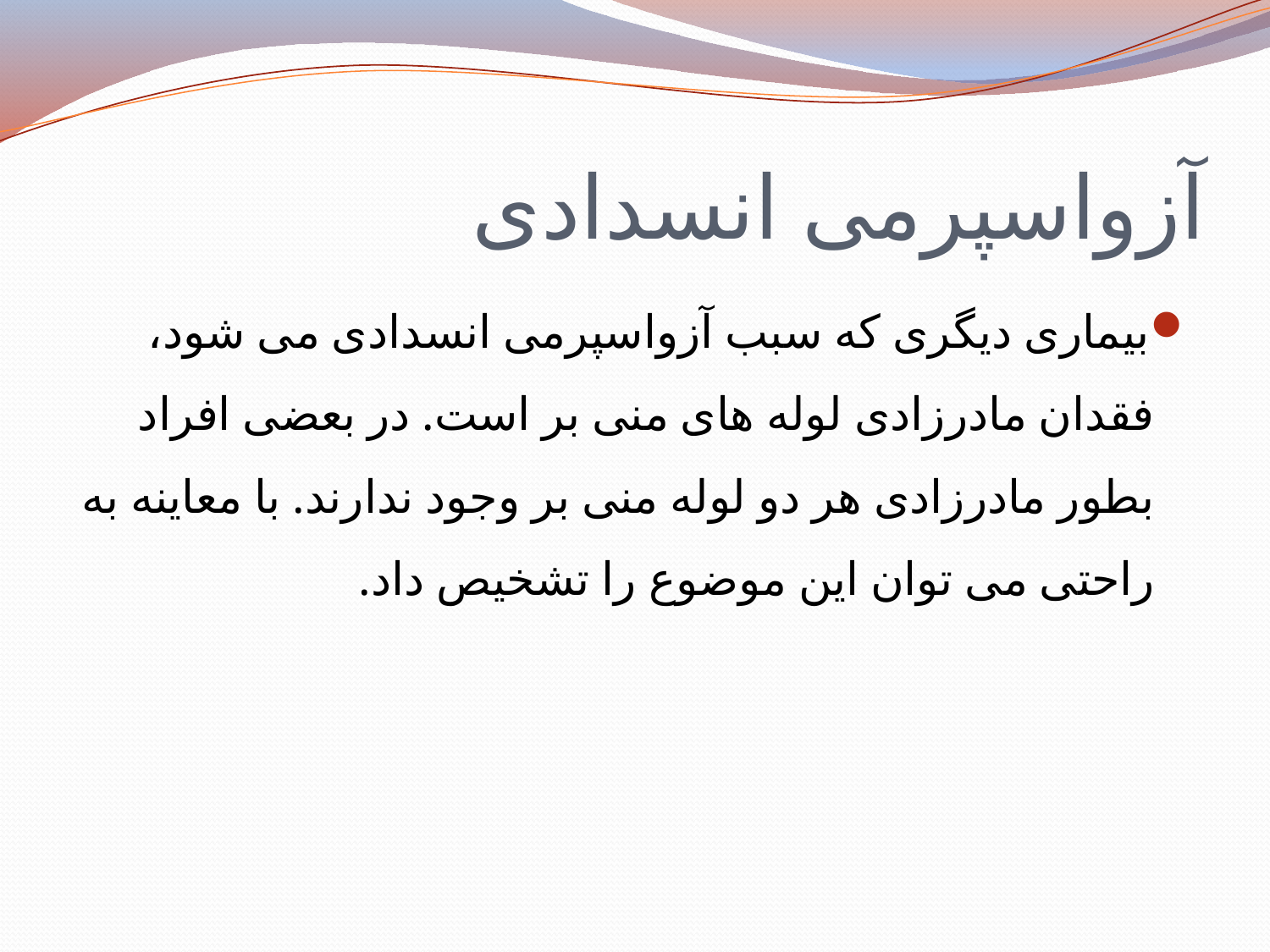

# آزواسپرمی انسدادی
بیماری دیگری که سبب آزواسپرمی انسدادی می شود، فقدان مادرزادی لوله های منی بر است. در بعضی افراد بطور مادرزادی هر دو لوله منی بر وجود ندارند. با معاینه به راحتی می توان این موضوع را تشخیص داد.